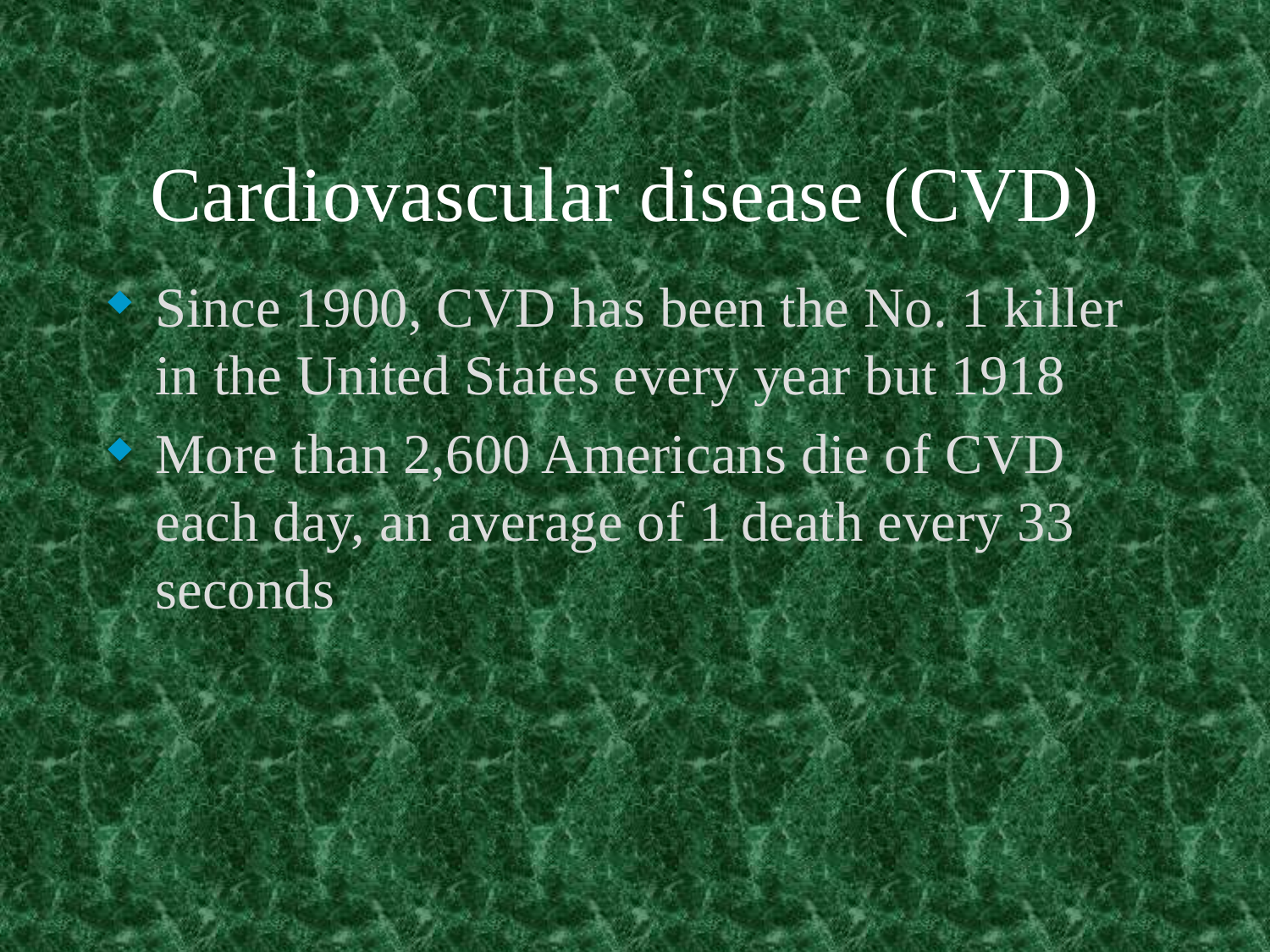

# Cardiovascular disease (CVD)
Since 1900, CVD has been the No. 1 killer in the United States every year but 1918
More than 2,600 Americans die of CVD each day, an average of 1 death every 33 seconds